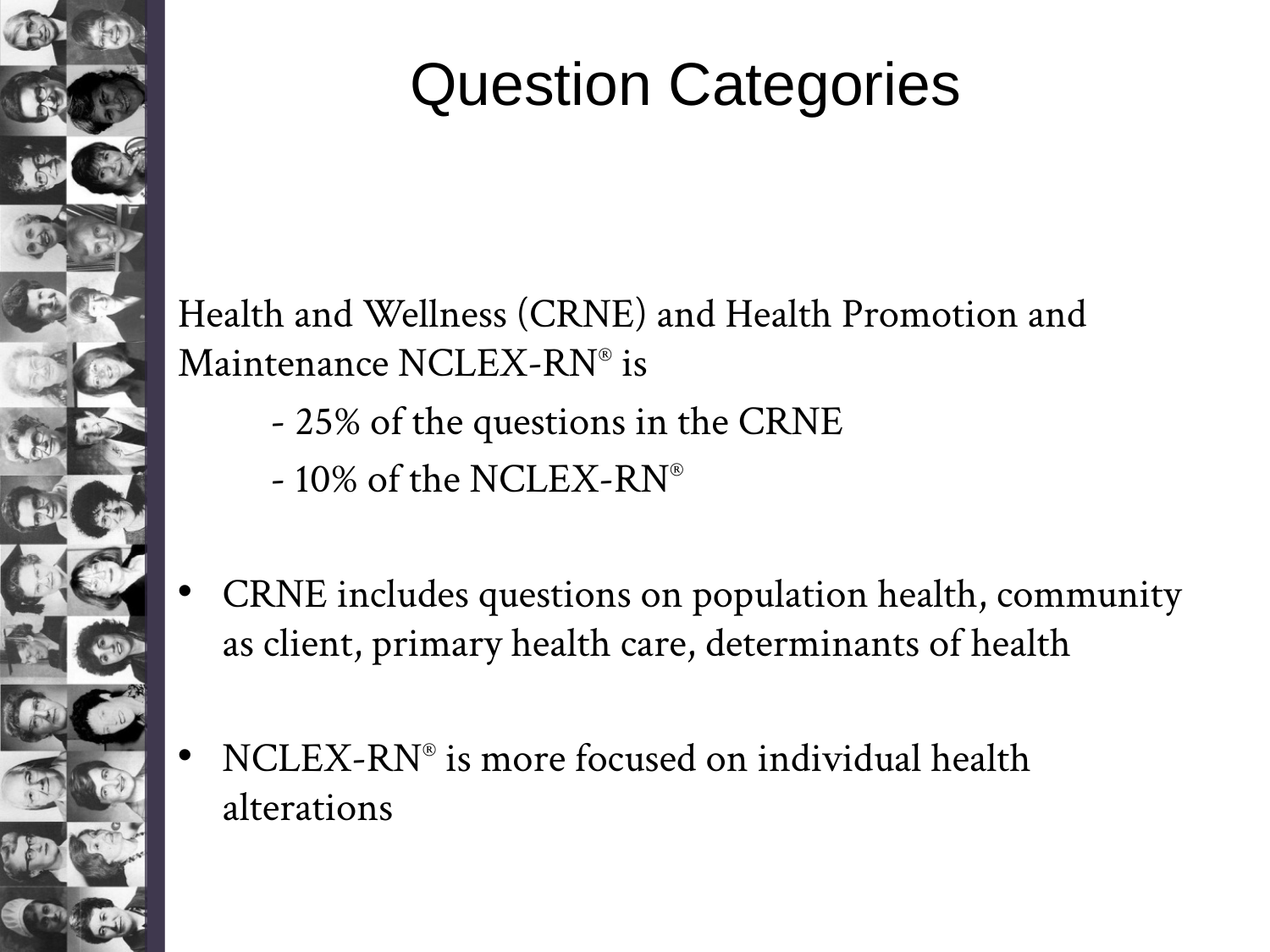

# Question Categories

Health and Wellness (CRNE) and Health Promotion and Maintenance NCLEX-RN® is
	- 25% of the questions in the CRNE
	- 10% of the NCLEX-RN®

CRNE includes questions on population health, community as client, primary health care, determinants of health

NCLEX-RN® is more focused on individual health alterations